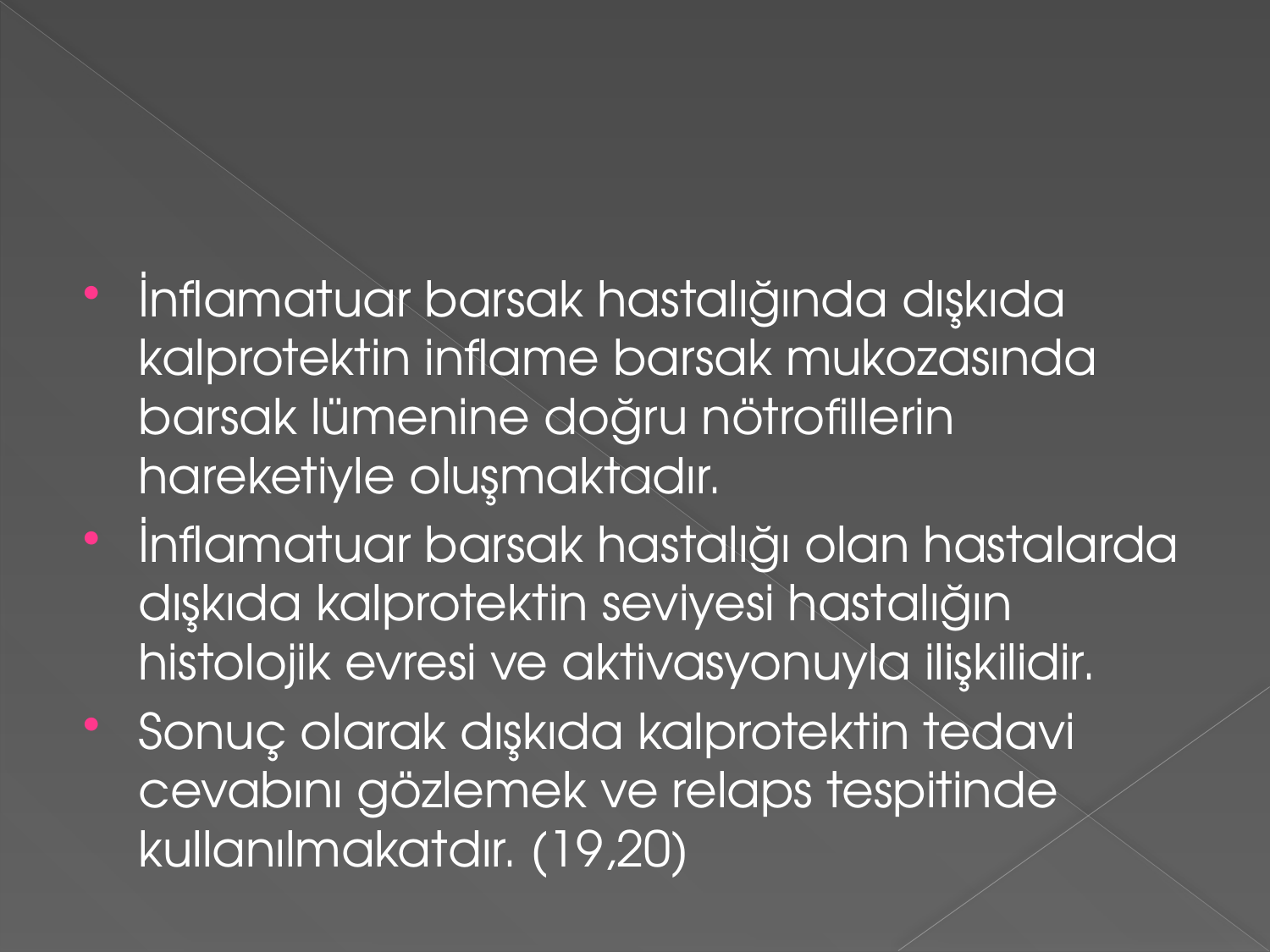

#
İnflamatuar barsak hastalığında dışkıda kalprotektin inflame barsak mukozasında barsak lümenine doğru nötrofillerin hareketiyle oluşmaktadır.
İnflamatuar barsak hastalığı olan hastalarda dışkıda kalprotektin seviyesi hastalığın histolojik evresi ve aktivasyonuyla ilişkilidir.
Sonuç olarak dışkıda kalprotektin tedavi cevabını gözlemek ve relaps tespitinde kullanılmakatdır. (19,20)